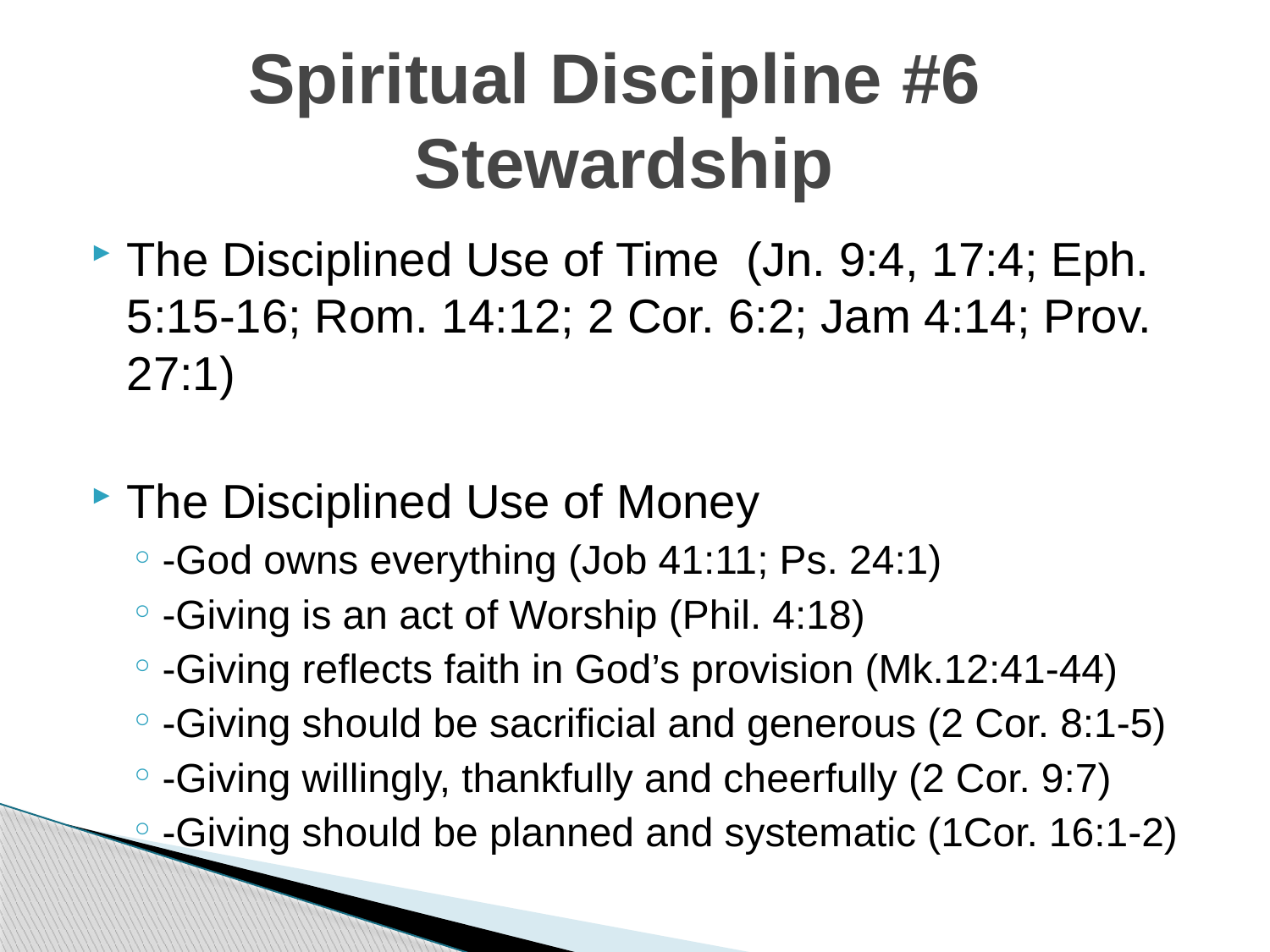

# Spiritual Discipline #6 Stewardship
The Disciplined Use of Time  (Jn. 9:4, 17:4; Eph. 5:15-16; Rom. 14:12; 2 Cor. 6:2; Jam 4:14; Prov. 27:1)

The Disciplined Use of Money
-God owns everything (Job 41:11; Ps. 24:1)
-Giving is an act of Worship (Phil. 4:18)
-Giving reflects faith in God’s provision (Mk.12:41-44)
-Giving should be sacrificial and generous (2 Cor. 8:1-5)
-Giving willingly, thankfully and cheerfully (2 Cor. 9:7)
-Giving should be planned and systematic (1Cor. 16:1-2)